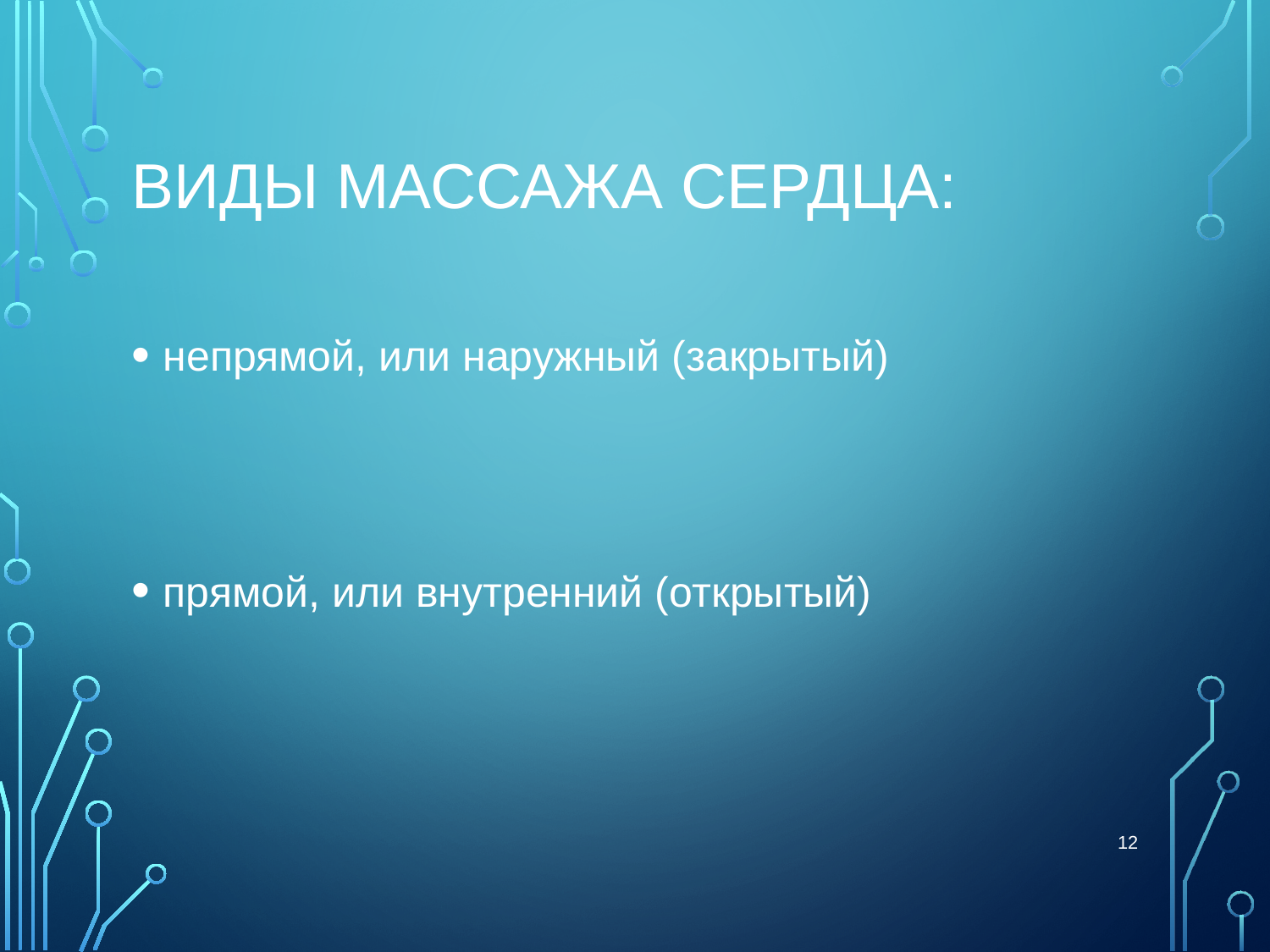

# Виды массажа сердца:
непрямой, или наружный (закрытый)

прямой, или внутренний (открытый)
12